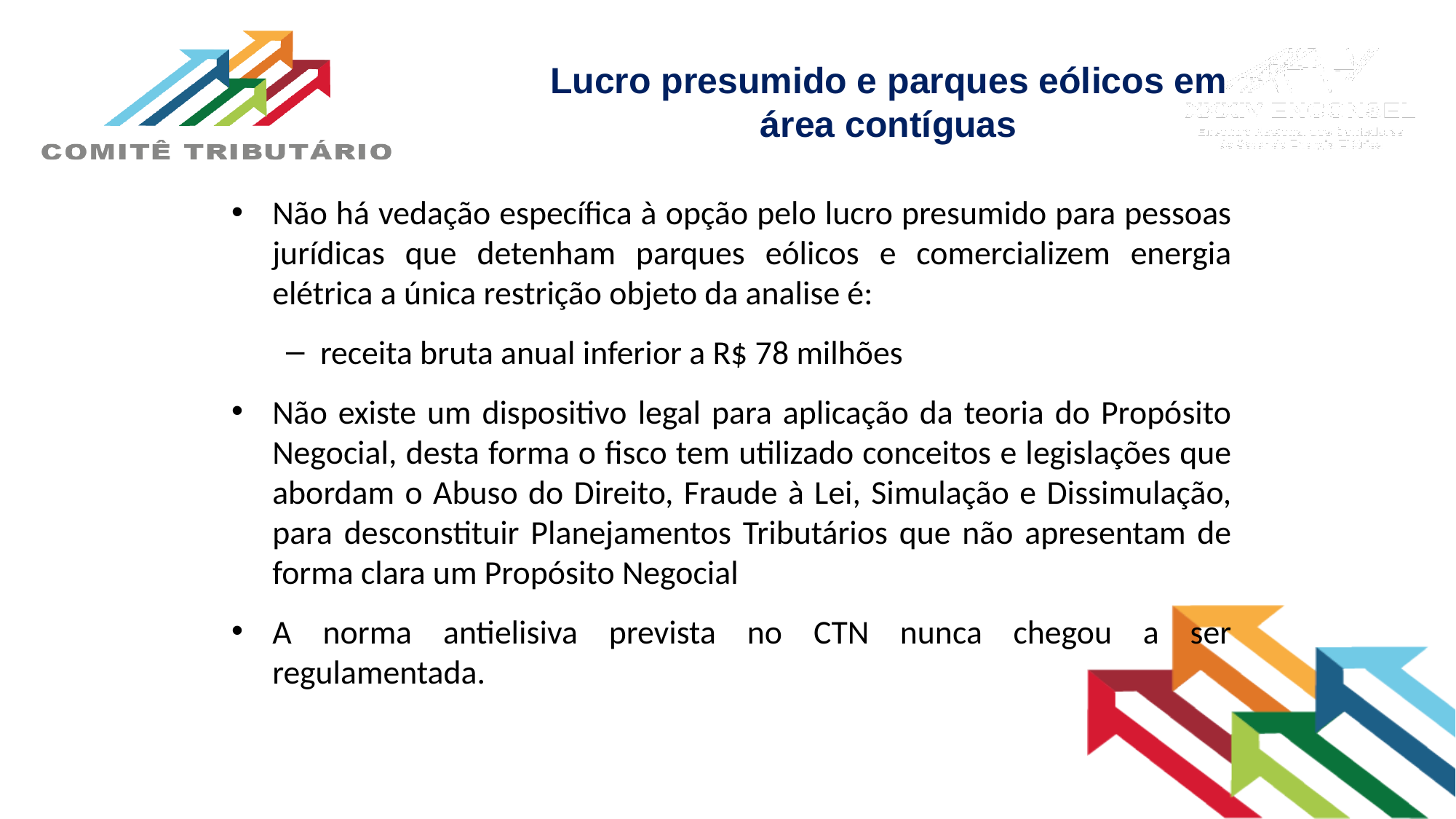

# Lucro presumido e parques eólicos em área contíguas
Não há vedação específica à opção pelo lucro presumido para pessoas jurídicas que detenham parques eólicos e comercializem energia elétrica a única restrição objeto da analise é:
receita bruta anual inferior a R$ 78 milhões
Não existe um dispositivo legal para aplicação da teoria do Propósito Negocial, desta forma o fisco tem utilizado conceitos e legislações que abordam o Abuso do Direito, Fraude à Lei, Simulação e Dissimulação, para desconstituir Planejamentos Tributários que não apresentam de forma clara um Propósito Negocial
A norma antielisiva prevista no CTN nunca chegou a ser regulamentada.